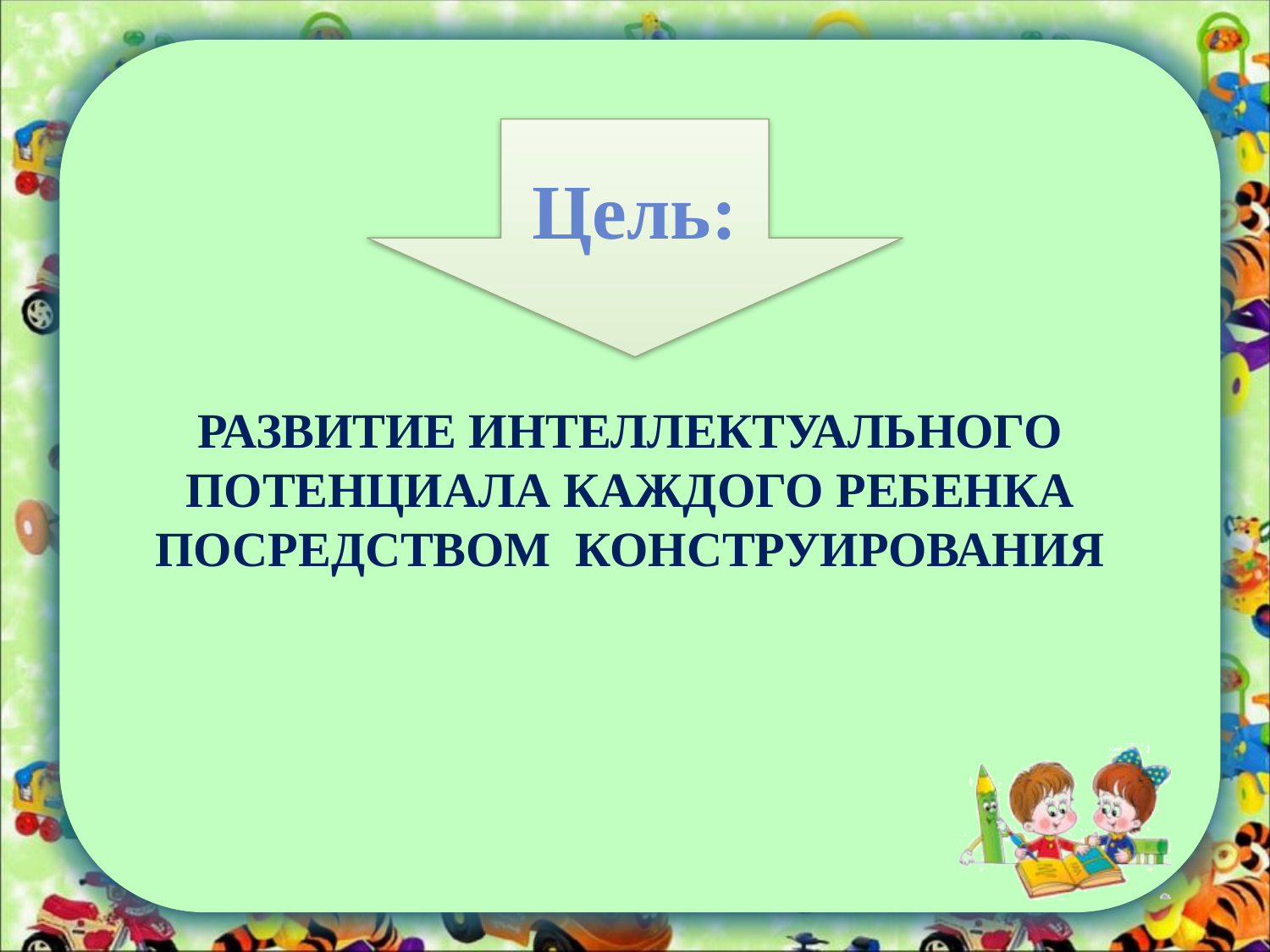

Цель:
РАЗВИТИЕ ИНТЕЛЛЕКТУАЛЬНОГО ПОТЕНЦИАЛА КАЖДОГО РЕБЕНКА ПОСРЕДСТВОМ  КОНСТРУИРОВАНИЯ